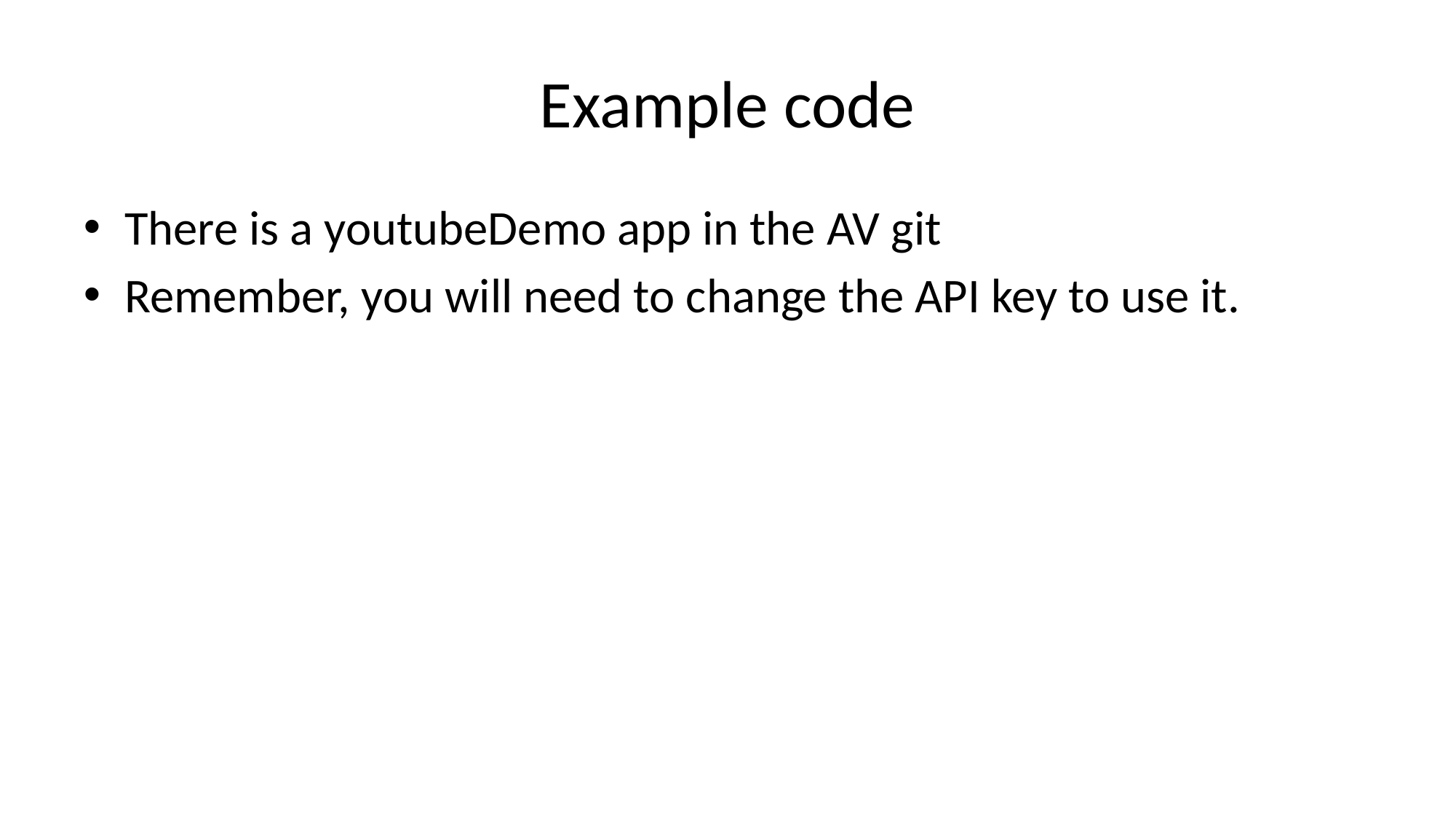

# Example code
There is a youtubeDemo app in the AV git
Remember, you will need to change the API key to use it.